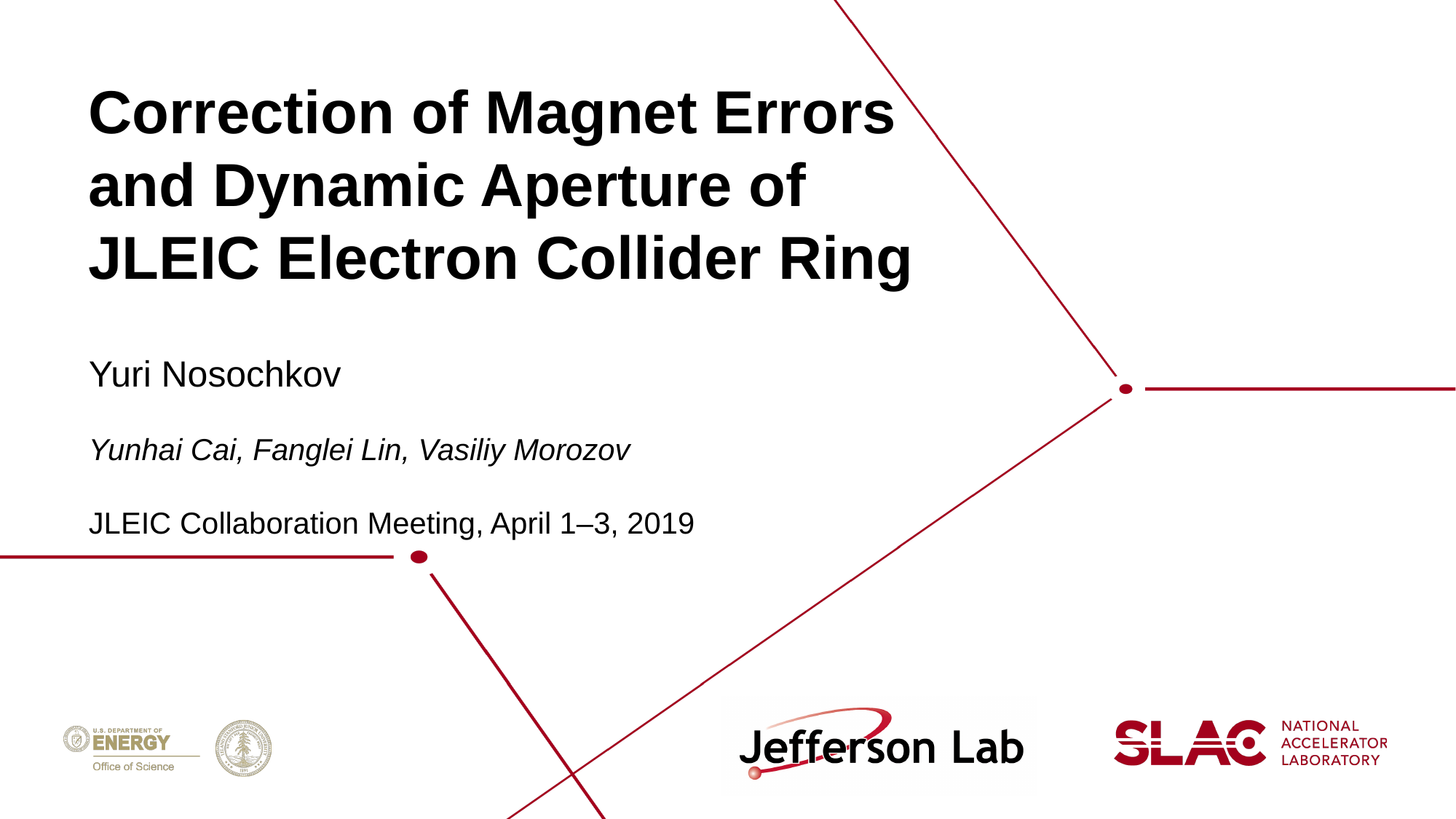

# Correction of Magnet Errors and Dynamic Aperture of JLEIC Electron Collider Ring
Yuri Nosochkov

Yunhai Cai, Fanglei Lin, Vasiliy Morozov

JLEIC Collaboration Meeting, April 1–3, 2019